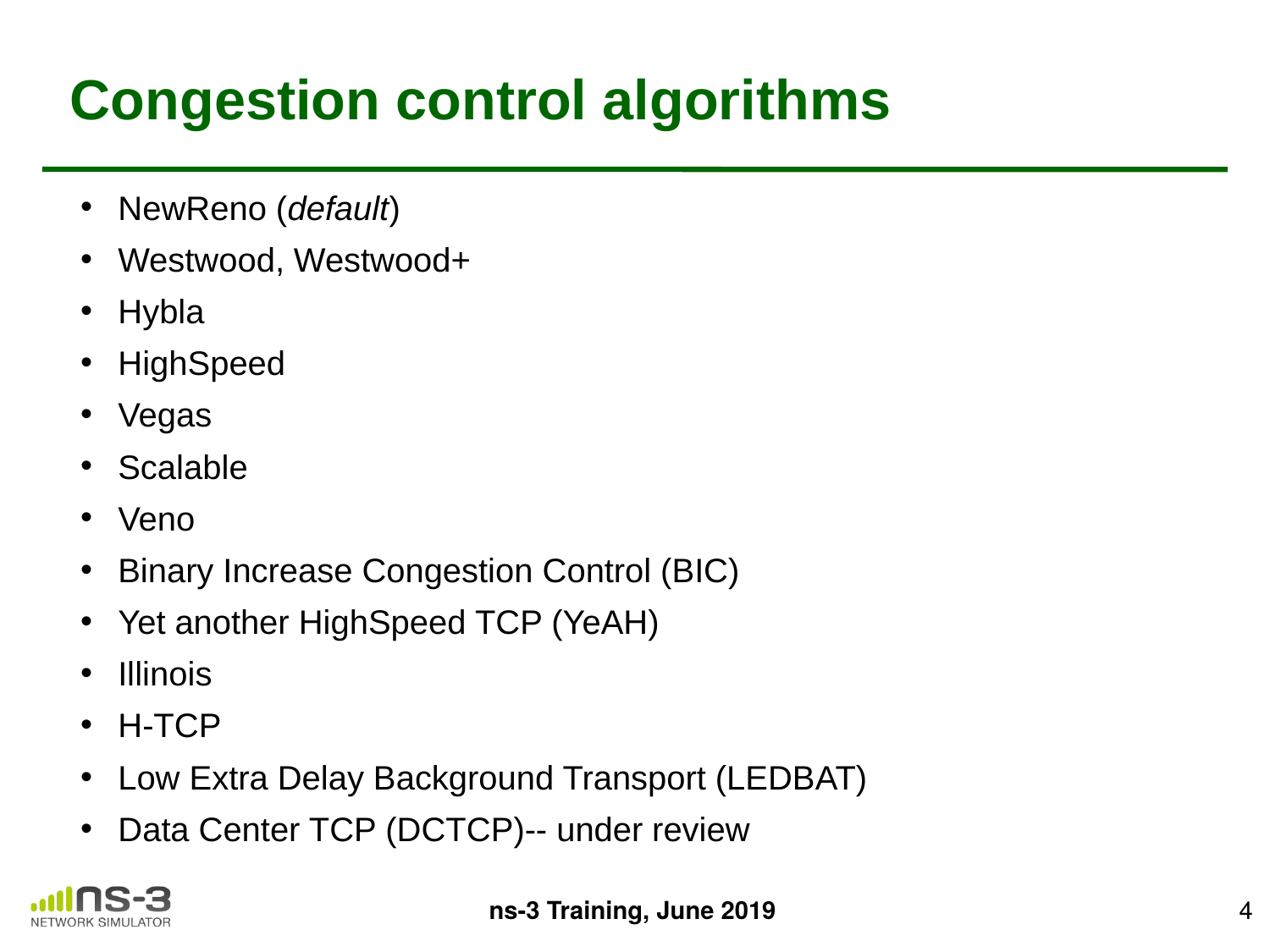

# Congestion control algorithms
NewReno (default)
Westwood, Westwood+
Hybla
HighSpeed
Vegas
Scalable
Veno
Binary Increase Congestion Control (BIC)
Yet another HighSpeed TCP (YeAH)
Illinois
H-TCP
Low Extra Delay Background Transport (LEDBAT)
Data Center TCP (DCTCP)-- under review
4
ns-3 Training, June 2019